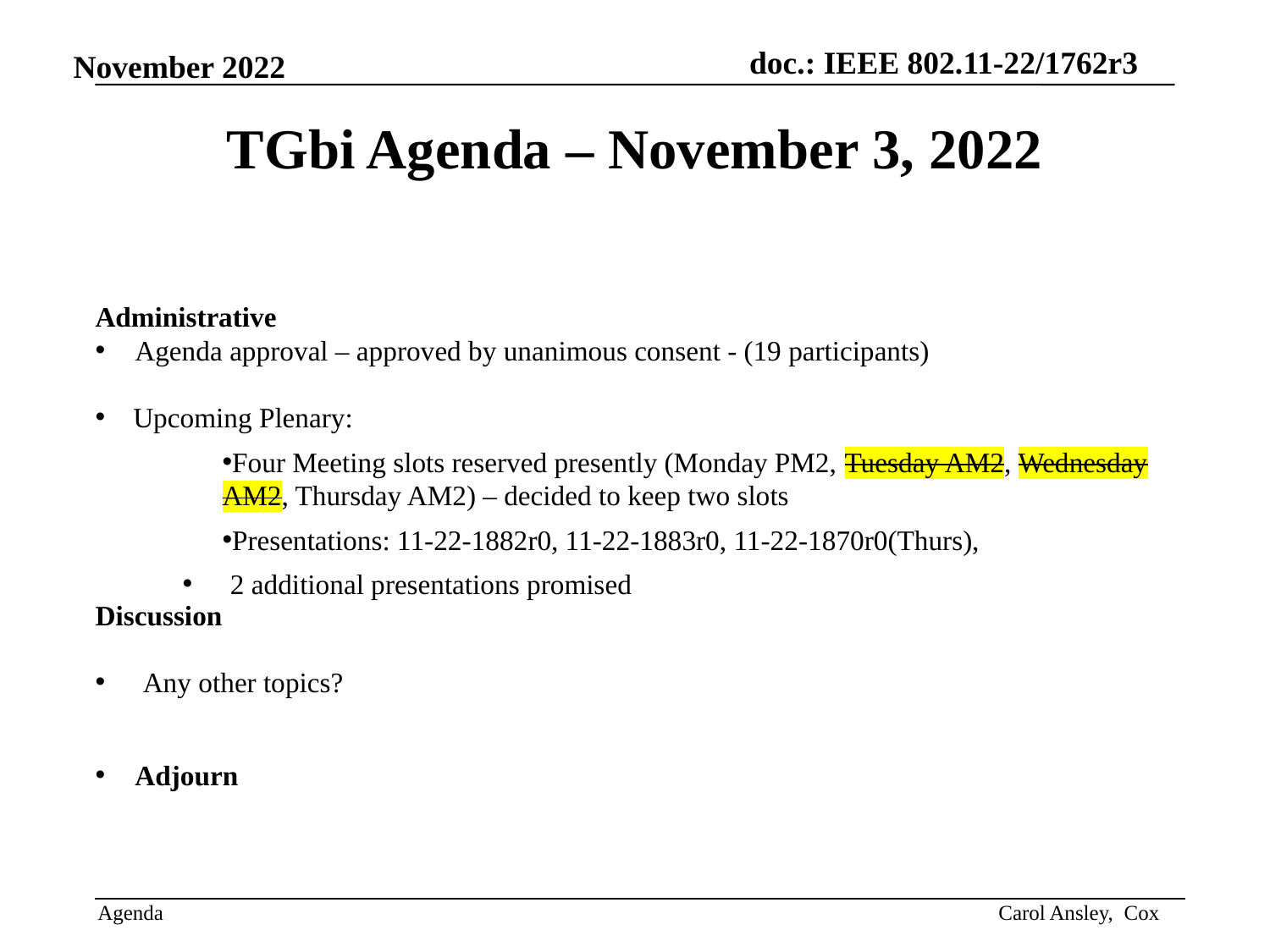

# TGbi Agenda – November 3, 2022
Administrative
Agenda approval – approved by unanimous consent - (19 participants)

    Upcoming Plenary:
Four Meeting slots reserved presently (Monday PM2, Tuesday AM2, Wednesday AM2, Thursday AM2) – decided to keep two slots
Presentations: 11-22-1882r0, 11-22-1883r0, 11-22-1870r0(Thurs),
2 additional presentations promised
Discussion

Any other topics?

Adjourn